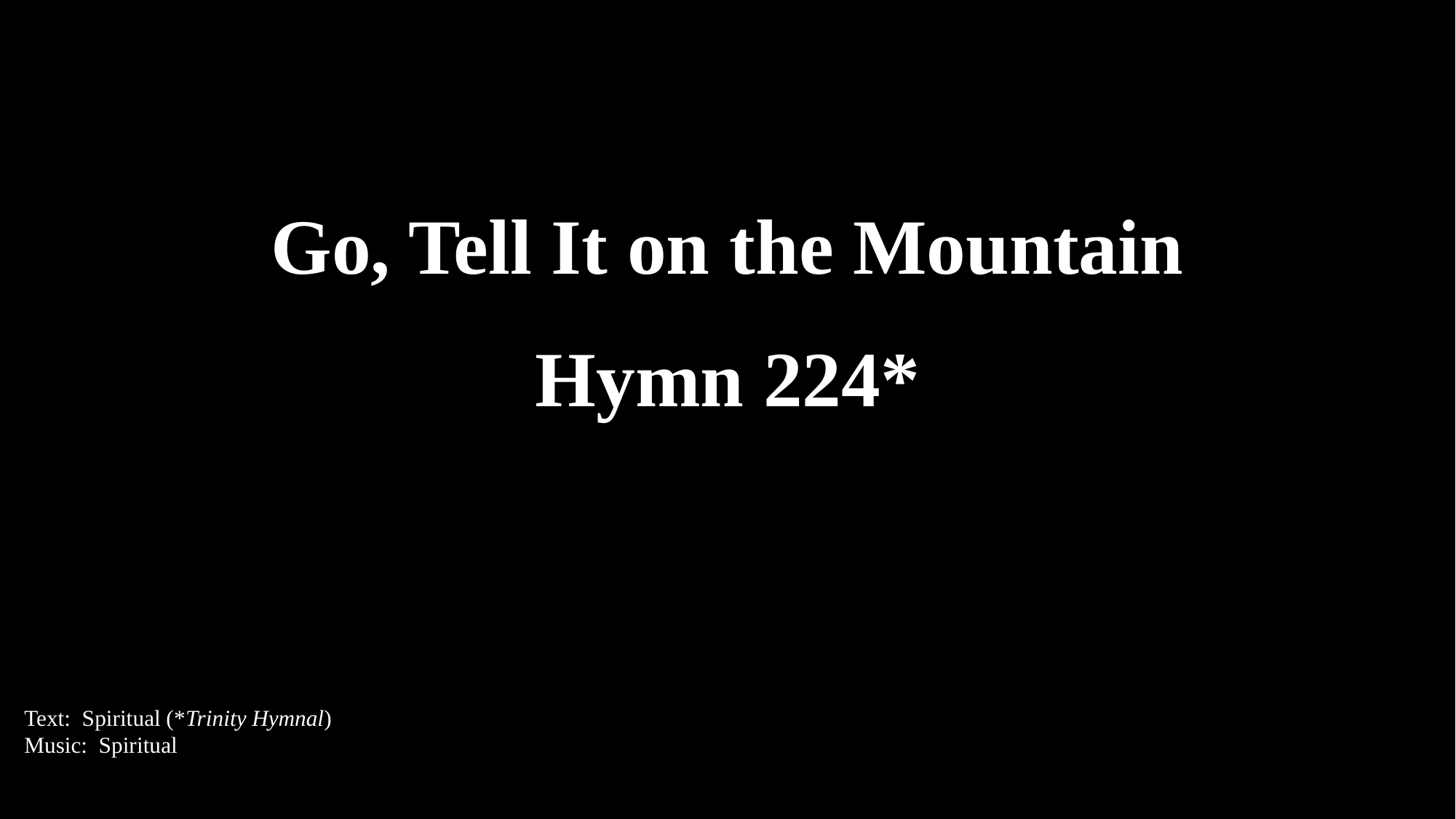

Go, Tell It on the Mountain
Hymn 224*

Text:  Spiritual (*Trinity Hymnal)
Music:  Spiritual